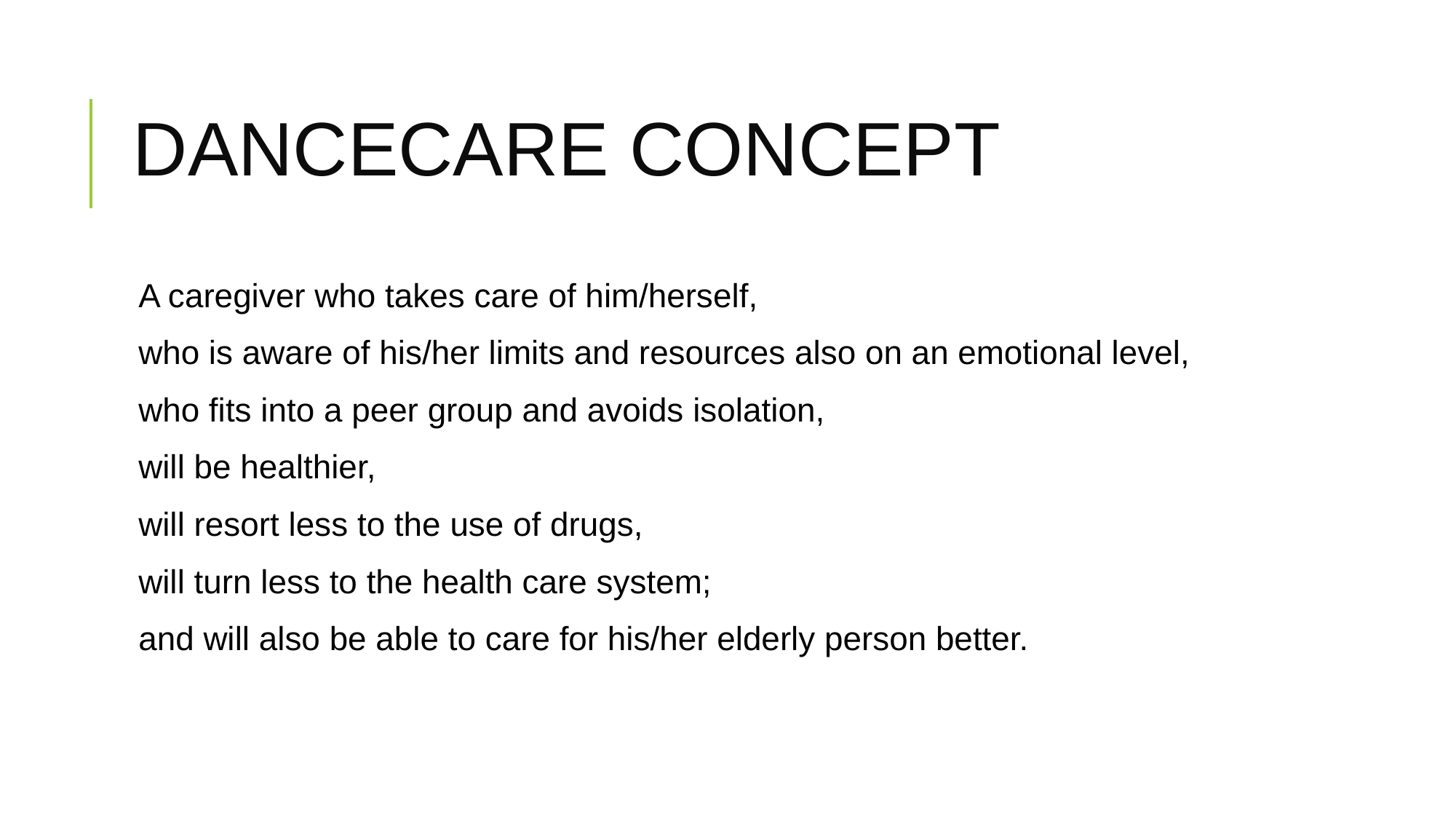

# DANCECARE CONCEPT
A caregiver who takes care of him/herself,
who is aware of his/her limits and resources also on an emotional level,
who fits into a peer group and avoids isolation,
will be healthier,
will resort less to the use of drugs,
will turn less to the health care system;
and will also be able to care for his/her elderly person better.